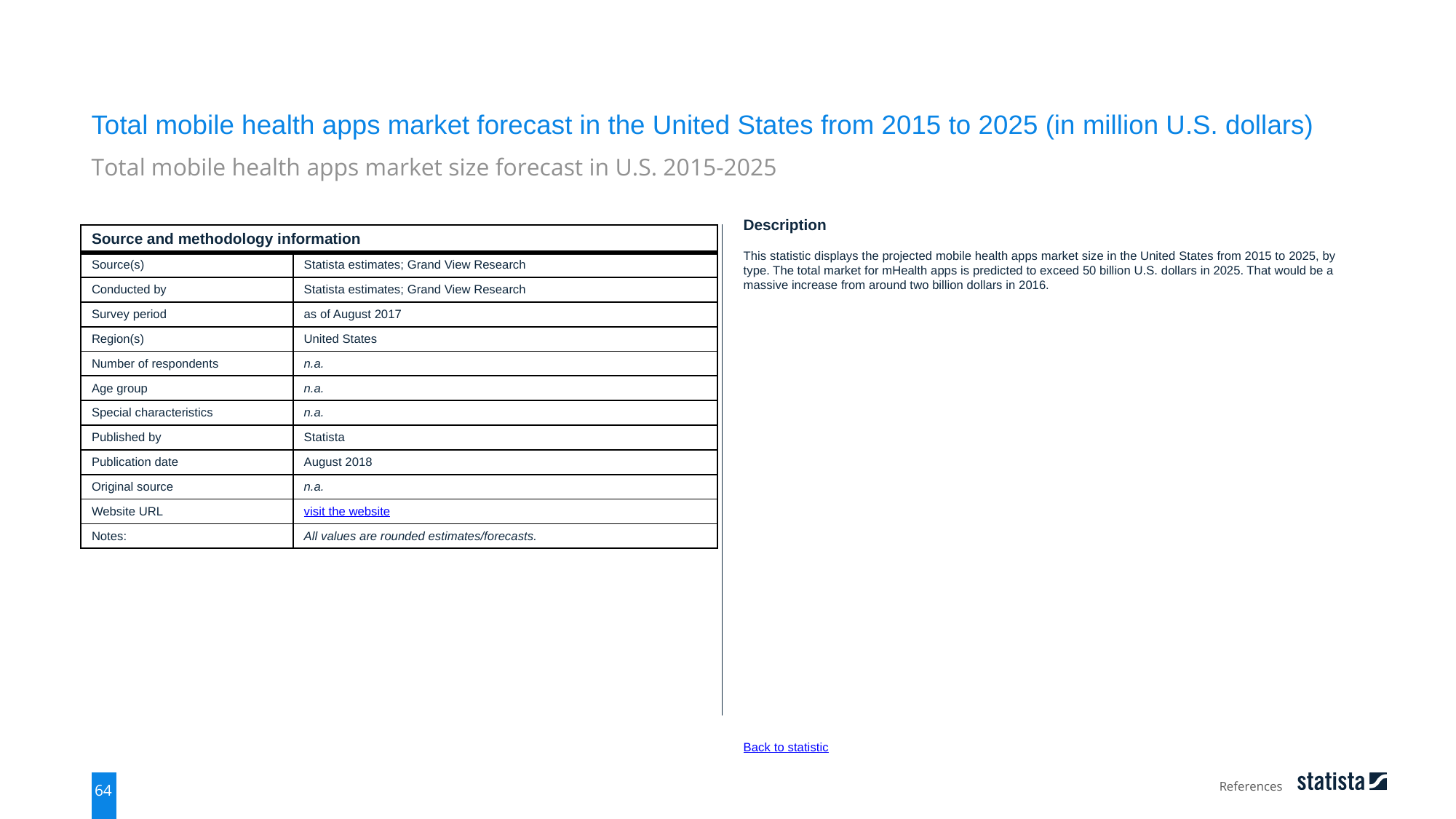

Total mobile health apps market forecast in the United States from 2015 to 2025 (in million U.S. dollars)
Total mobile health apps market size forecast in U.S. 2015-2025
| Source and methodology information |  |
| --- | --- |
| Source(s) | Statista estimates; Grand View Research |
| Conducted by | Statista estimates; Grand View Research |
| Survey period | as of August 2017 |
| Region(s) | United States |
| Number of respondents | n.a. |
| Age group | n.a. |
| Special characteristics | n.a. |
| Published by | Statista |
| Publication date | August 2018 |
| Original source | n.a. |
| Website URL | visit the website |
| Notes: | All values are rounded estimates/forecasts. |

Description

This statistic displays the projected mobile health apps market size in the United States from 2015 to 2025, by type. The total market for mHealth apps is predicted to exceed 50 billion U.S. dollars in 2025. That would be a massive increase from around two billion dollars in 2016.
Back to statistic
References

64